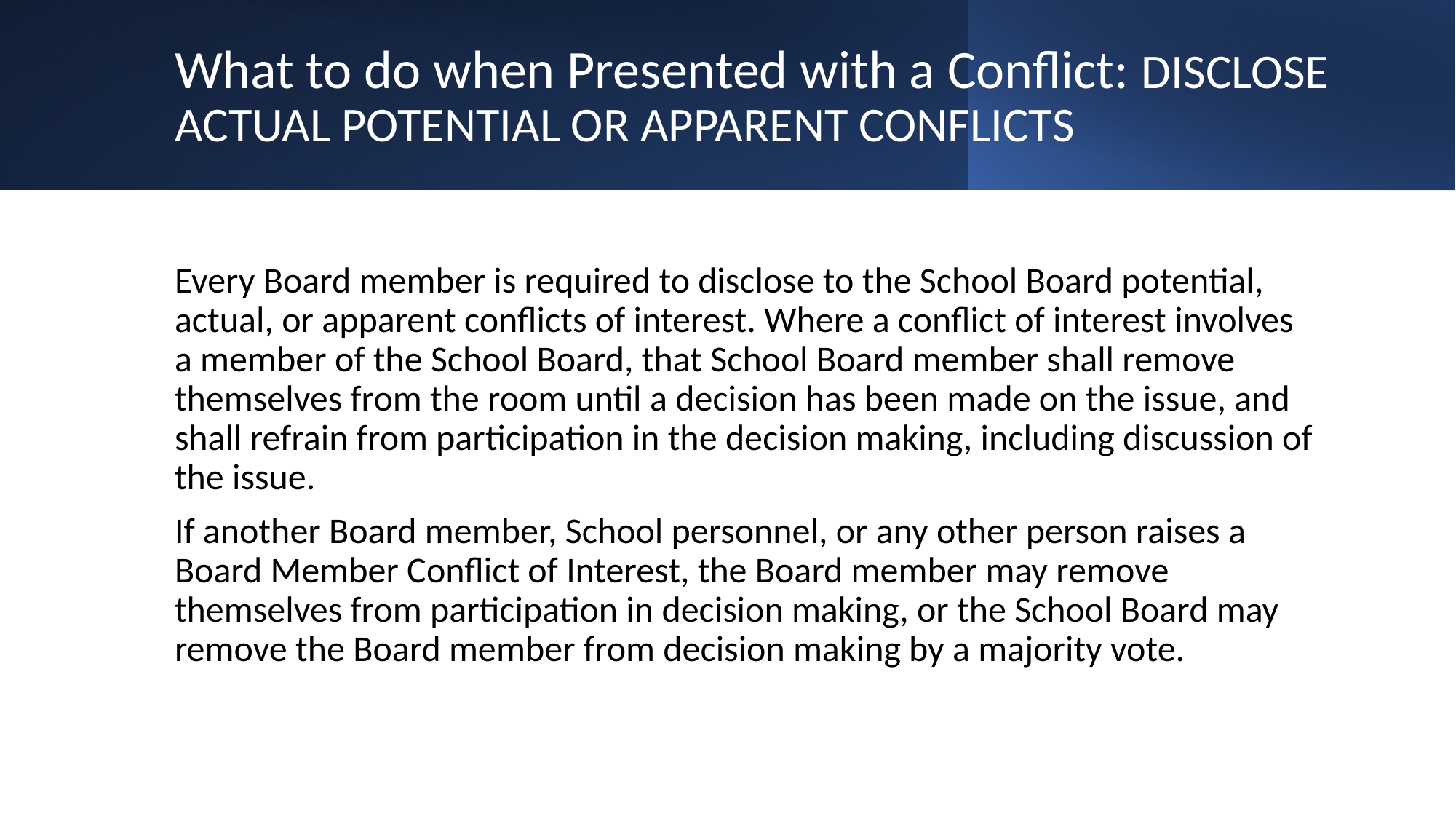

# What to do when Presented with a Conflict: DISCLOSE ACTUAL POTENTIAL OR APPARENT CONFLICTS
Every Board member is required to disclose to the School Board potential, actual, or apparent conflicts of interest. Where a conflict of interest involves a member of the School Board, that School Board member shall remove themselves from the room until a decision has been made on the issue, and shall refrain from participation in the decision making, including discussion of the issue.
If another Board member, School personnel, or any other person raises a Board Member Conflict of Interest, the Board member may remove themselves from participation in decision making, or the School Board may remove the Board member from decision making by a majority vote.
48